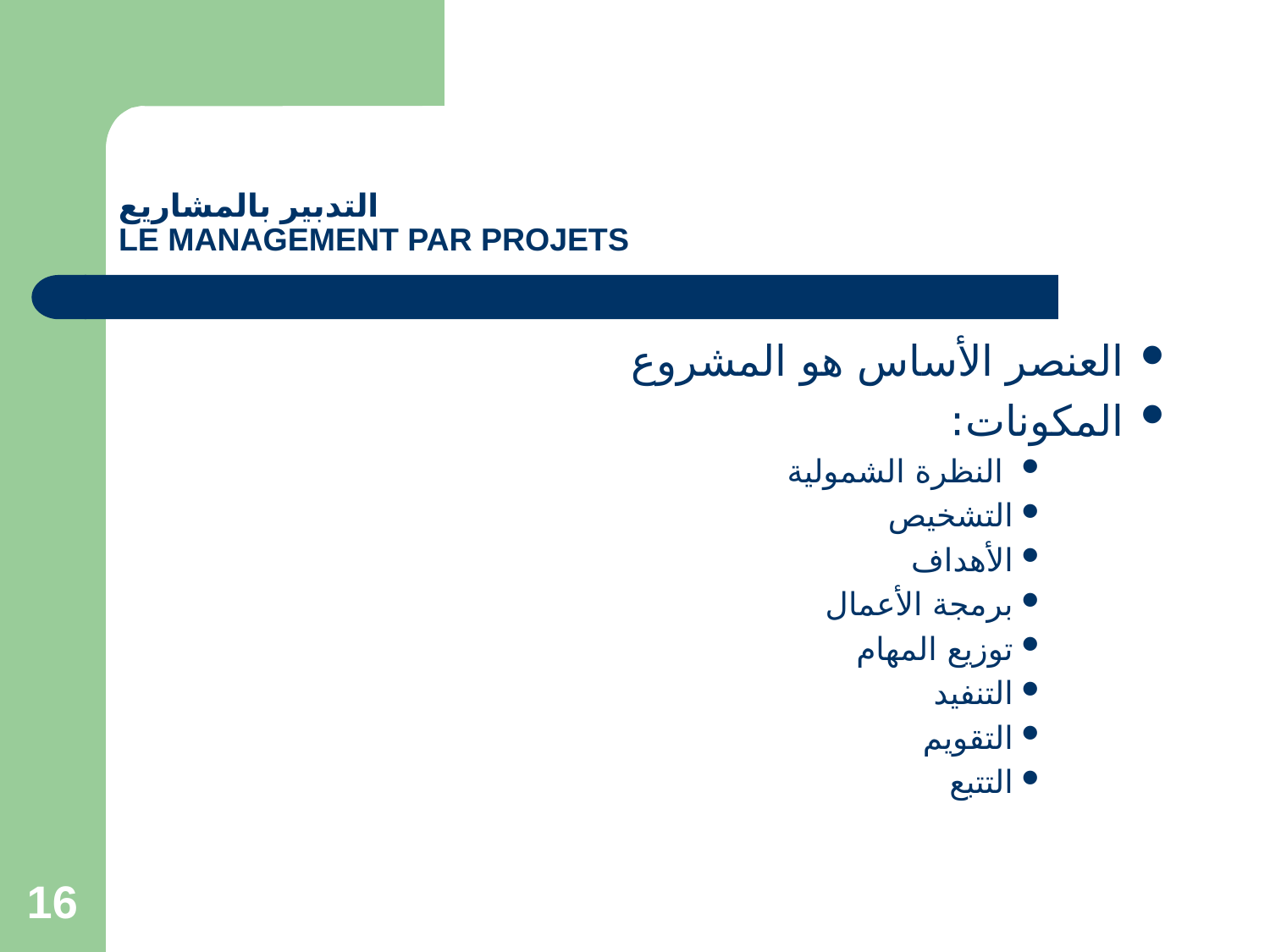

# التدبير بالمشاريع LE MANAGEMENT PAR PROJETS
العنصر الأساس هو المشروع
المكونات:
 النظرة الشمولية
التشخيص
الأهداف
برمجة الأعمال
توزيع المهام
التنفيد
التقويم
التتبع
16